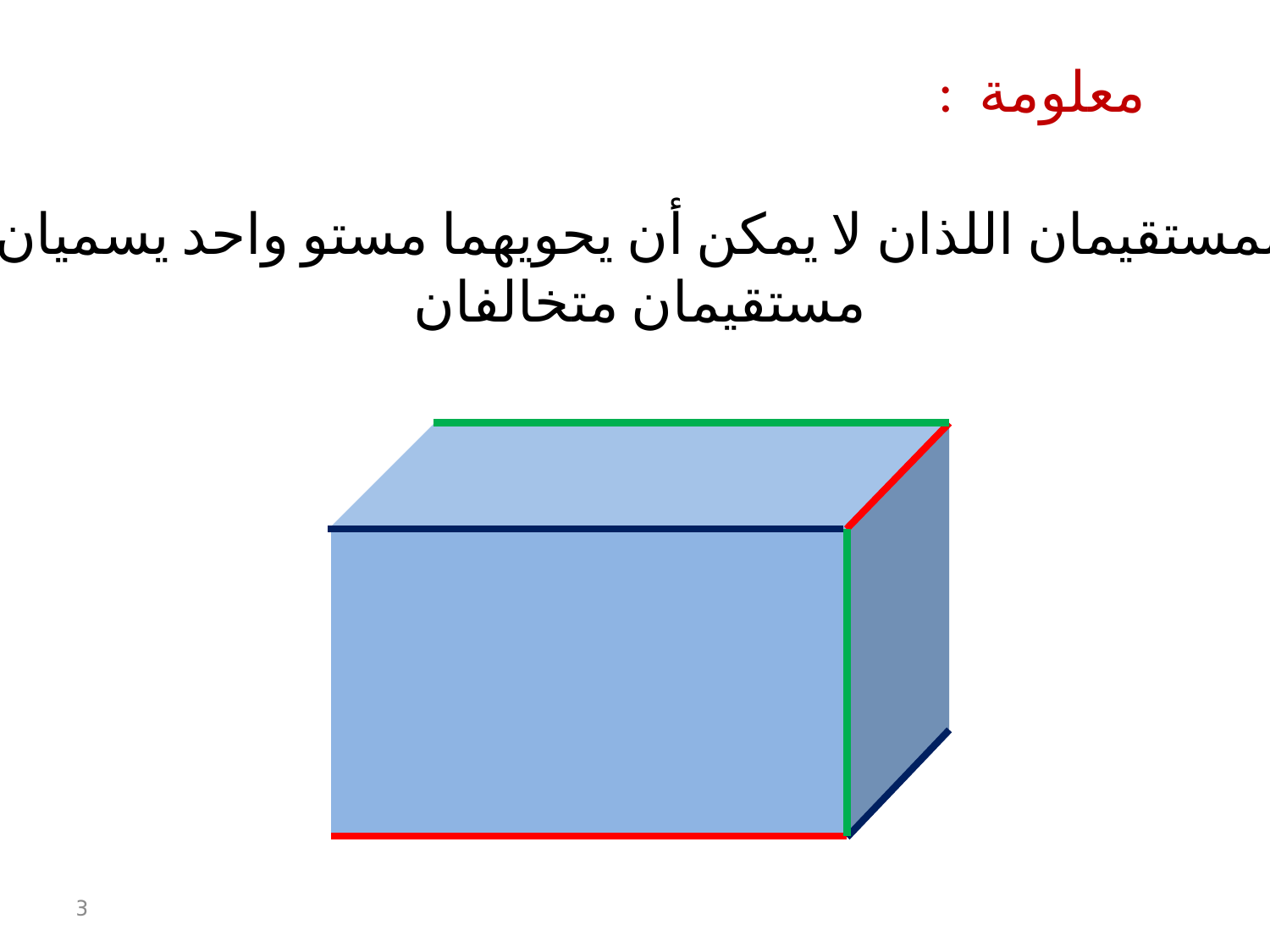

معلومة  :
المستقيمان اللذان لا يمكن أن يحويهما مستو واحد يسميان
مستقيمان متخالفان

3